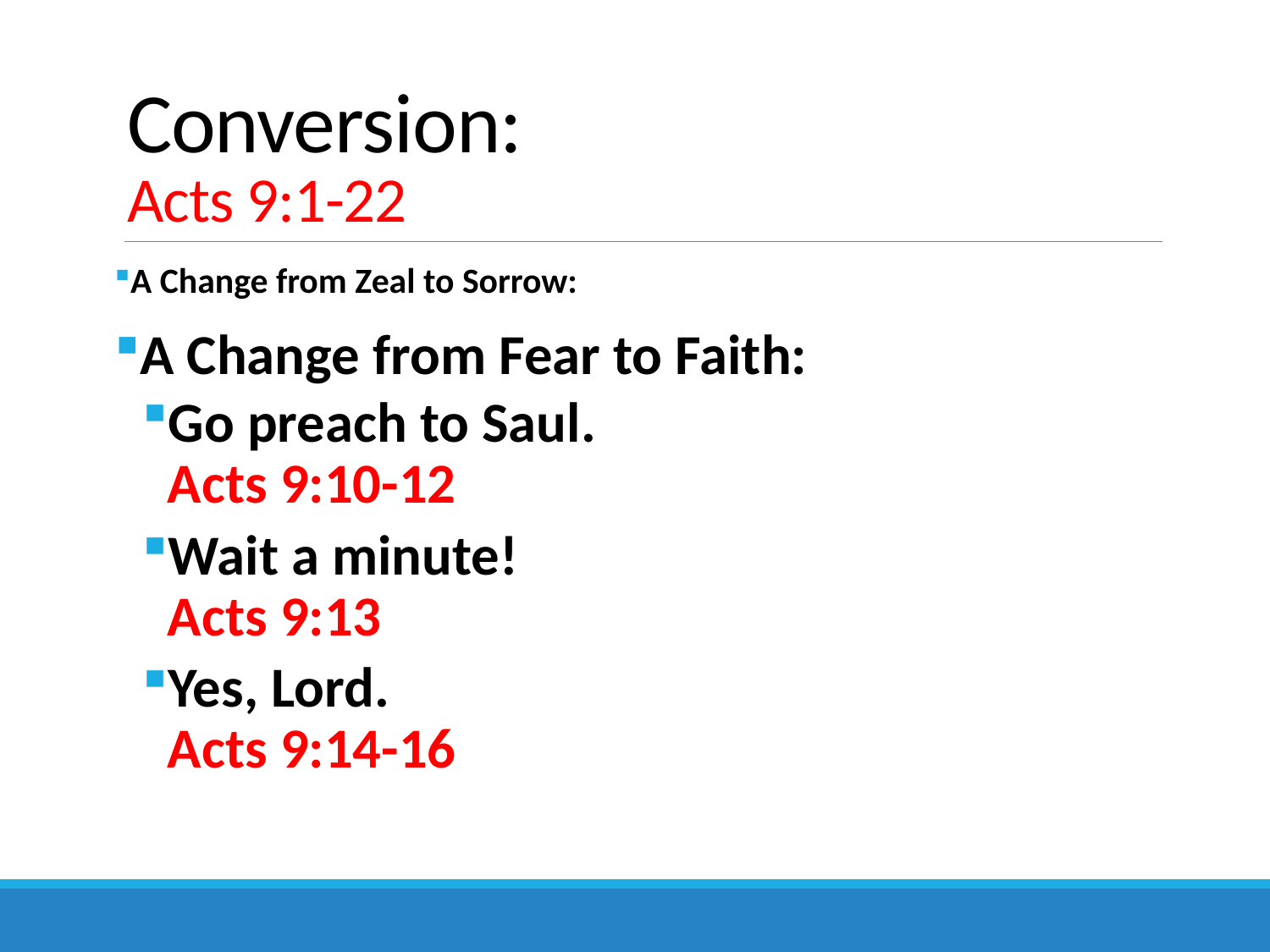

# Conversion: Acts 9:1-22
A Change from Zeal to Sorrow:
A Change from Fear to Faith:
Go preach to Saul.                                        Acts 9:10-12
Wait a minute!                                                Acts 9:13
Yes, Lord.                                                        Acts 9:14-16